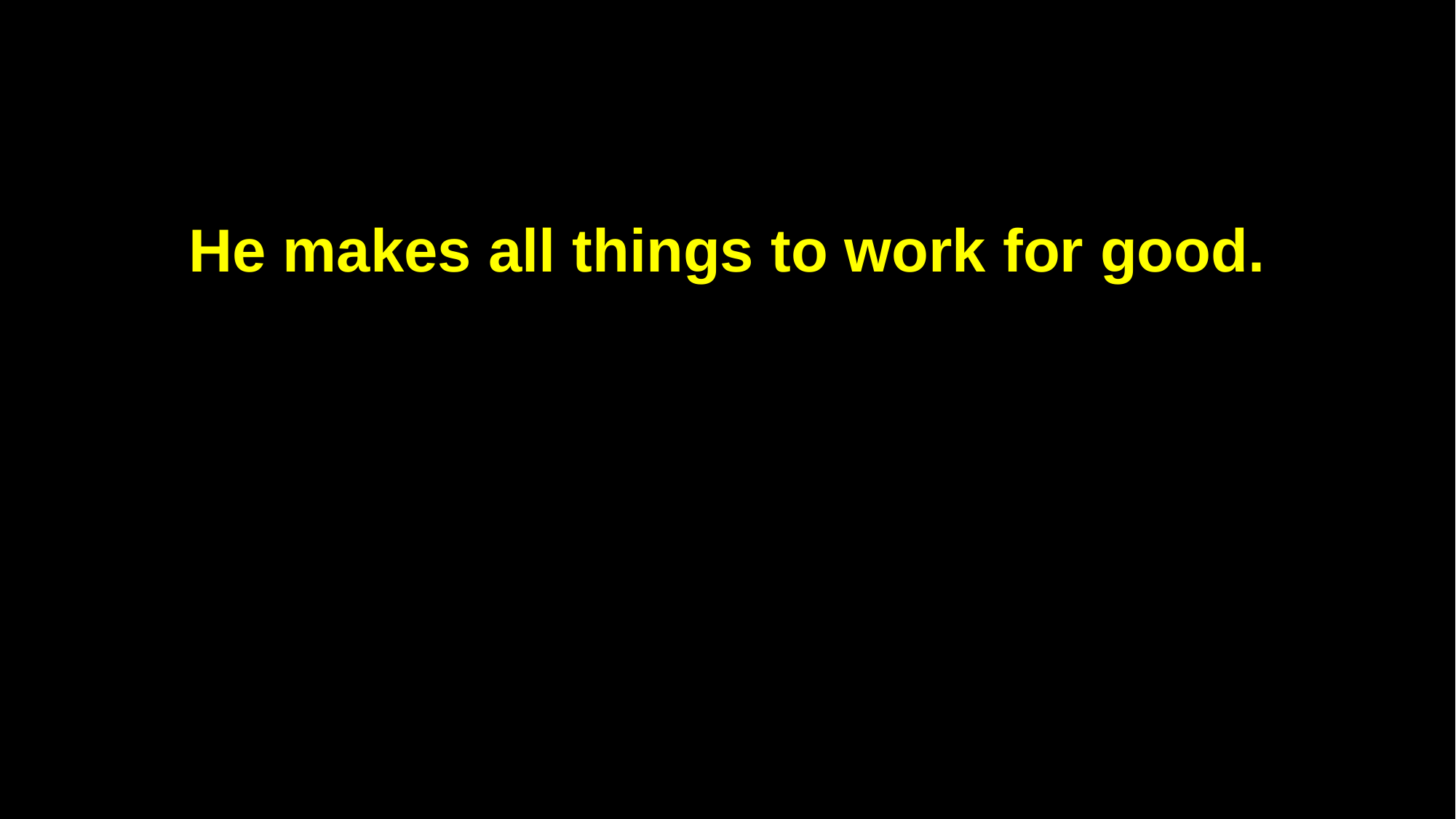

He makes all things to work for good.